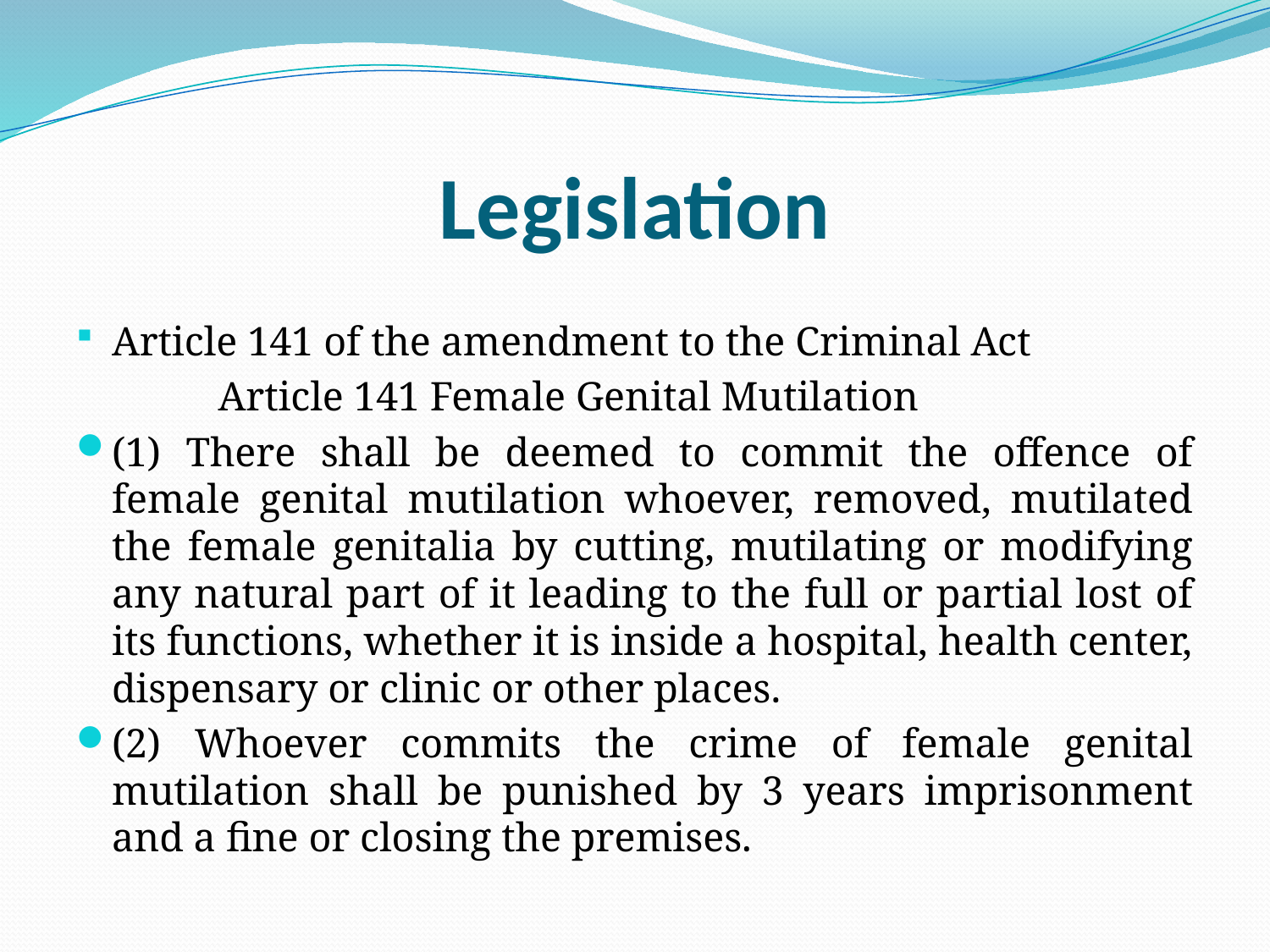

# Legislation

Article 141 of the amendment to the Criminal Act
              Article 141 Female Genital Mutilation
(1) There shall be deemed to commit the offence of female genital mutilation whoever, removed, mutilated the female genitalia by cutting, mutilating or modifying any natural part of it leading to the full or partial lost of its functions, whether it is inside a hospital, health center, dispensary or clinic or other places.
(2) Whoever commits the crime of female genital mutilation shall be punished by 3 years imprisonment and a fine or closing the premises.